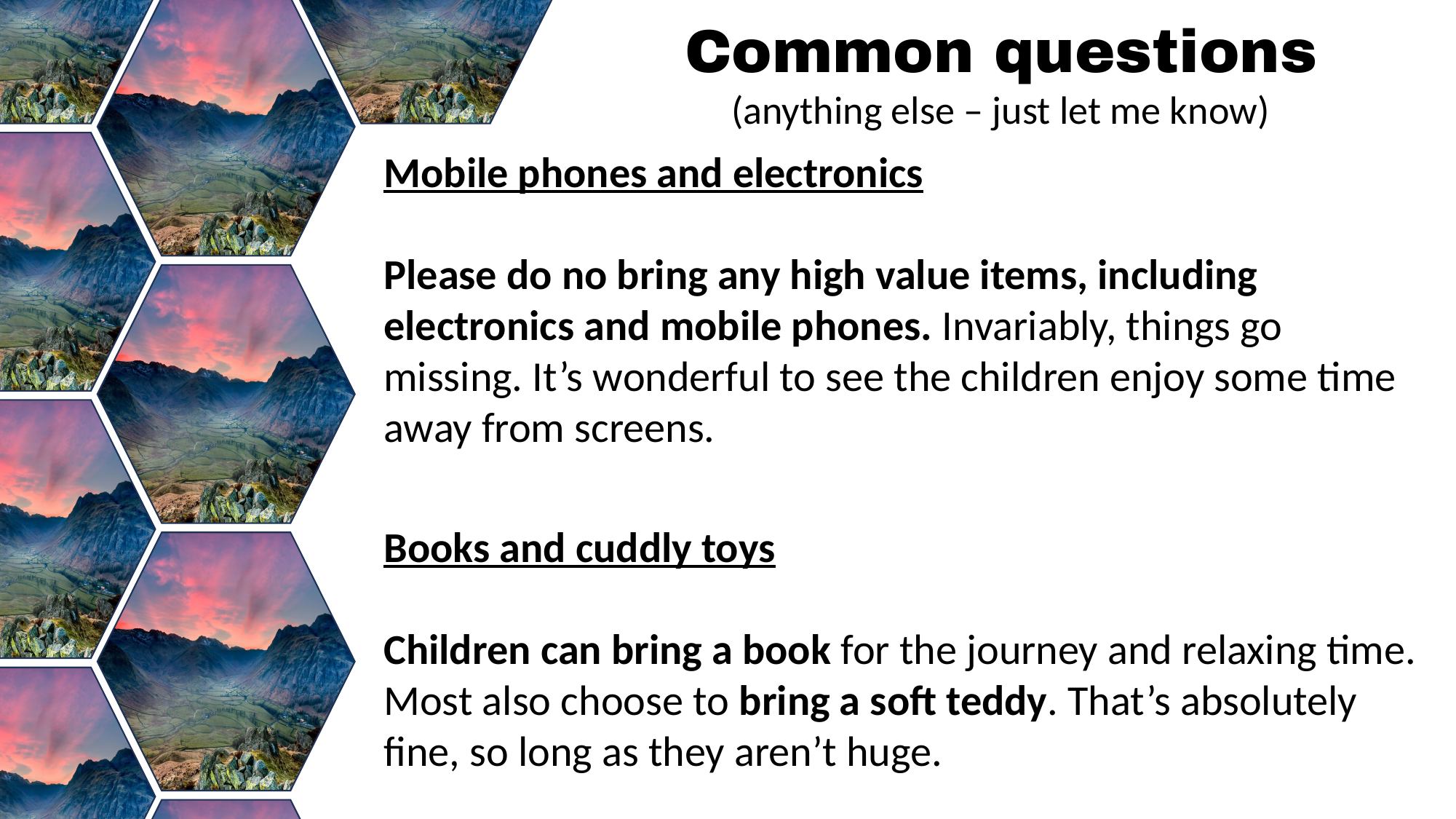

Common questions
(anything else – just let me know)
Mobile phones and electronics
Please do no bring any high value items, including electronics and mobile phones. Invariably, things go missing. It’s wonderful to see the children enjoy some time away from screens.
Books and cuddly toys

Children can bring a book for the journey and relaxing time. Most also choose to bring a soft teddy. That’s absolutely fine, so long as they aren’t huge.